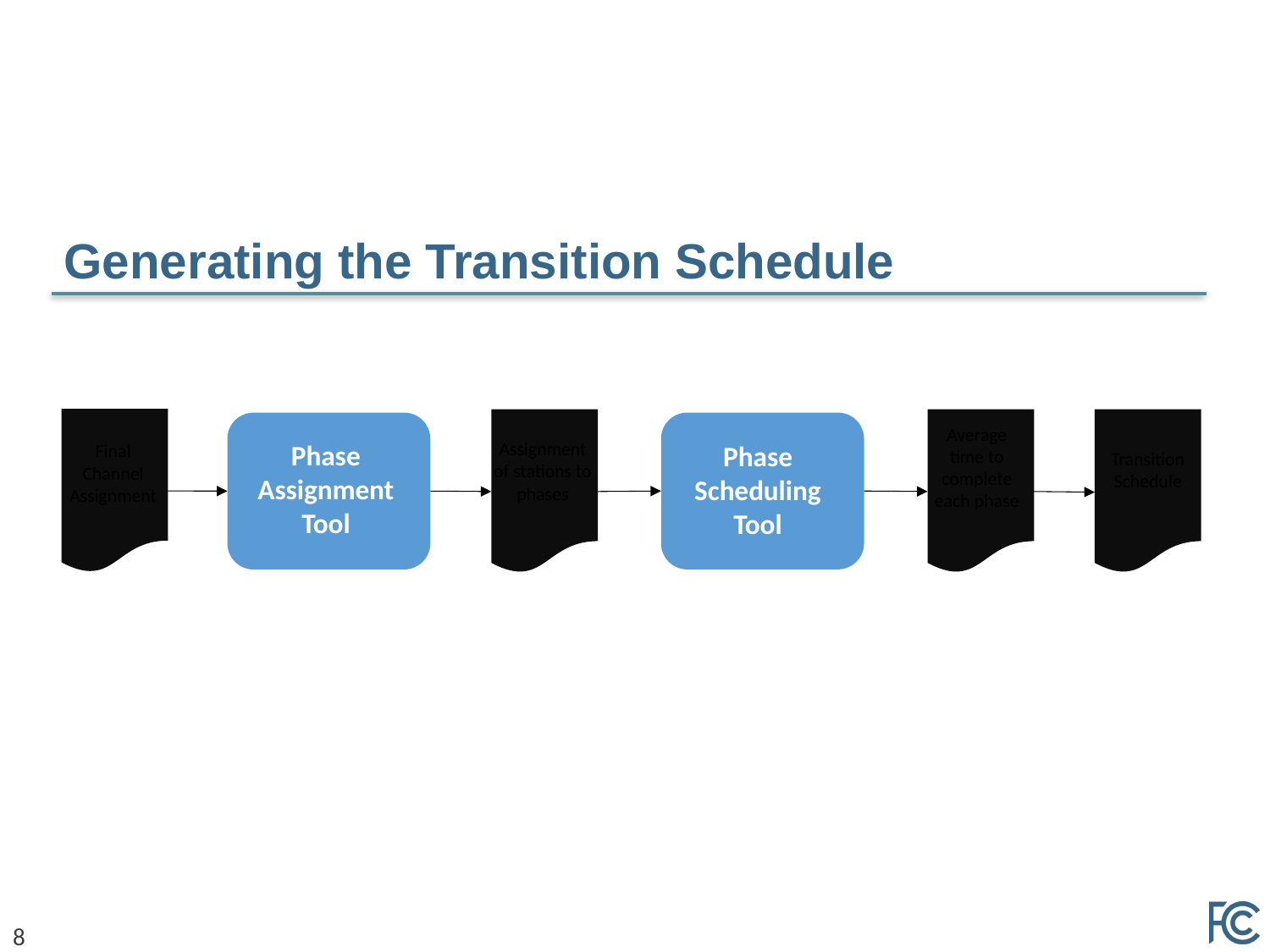

# Generating the Transition Schedule

Assignment of stations to phases

Average time to complete each phase

Transition Schedule

Phase Scheduling Tool

Phase Assignment Tool
Final Channel Assignment
8